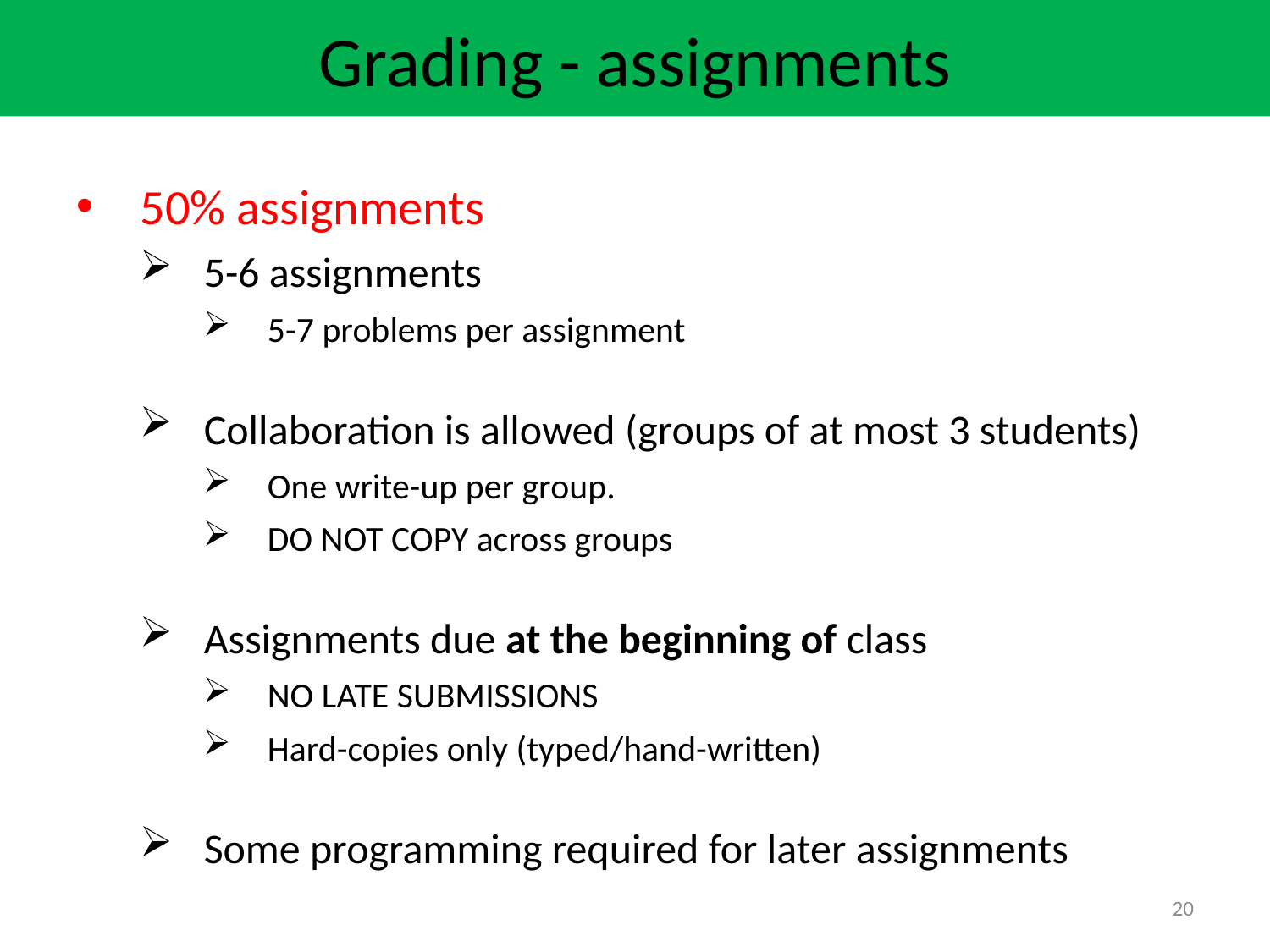

Grading - assignments
50% assignments
5-6 assignments
5-7 problems per assignment
Collaboration is allowed (groups of at most 3 students)
One write-up per group.
DO NOT COPY across groups
Assignments due at the beginning of class
NO LATE SUBMISSIONS
Hard-copies only (typed/hand-written)
Some programming required for later assignments

20